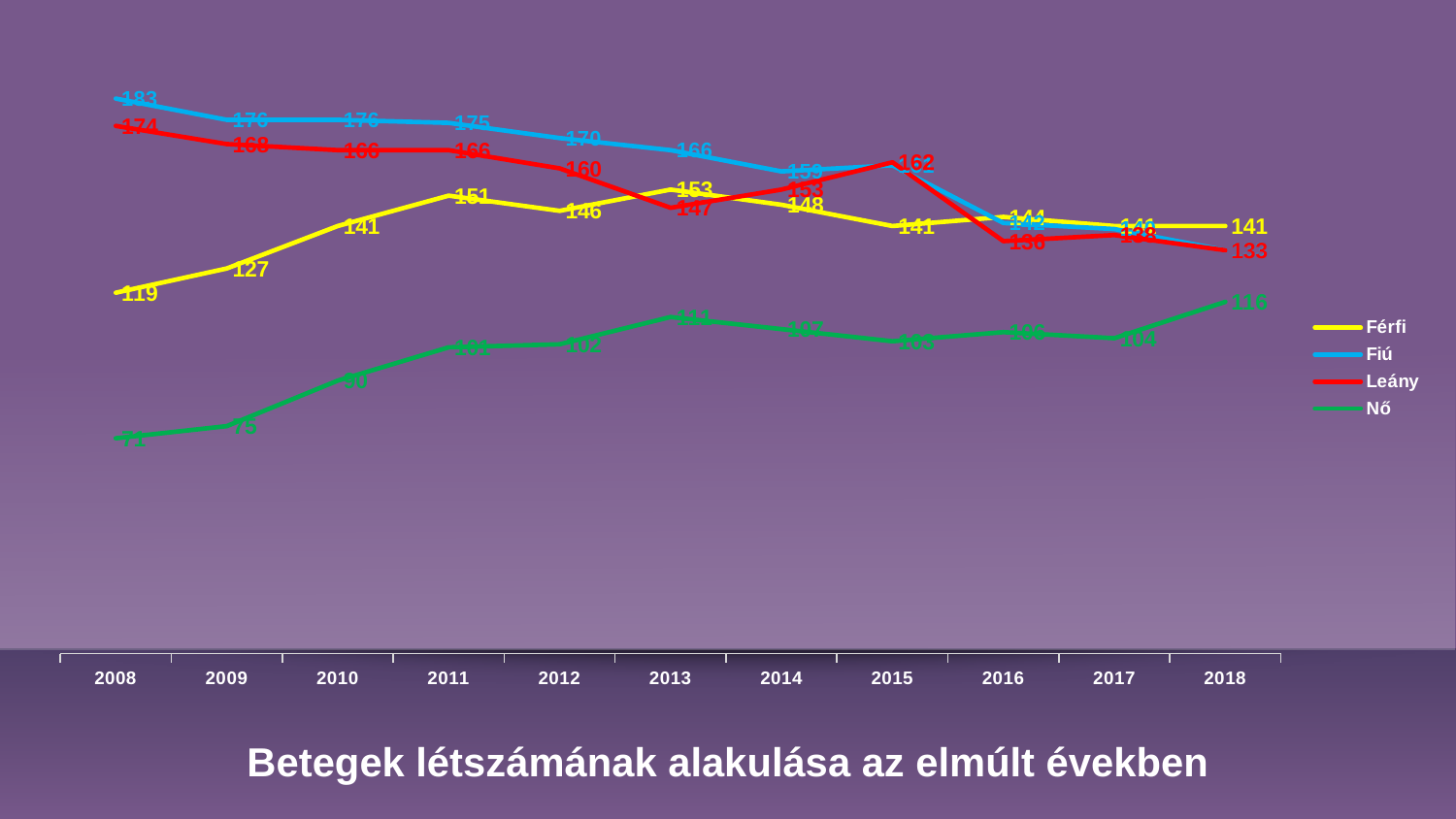

### Chart

| Category | Férfi | Fiú | Leány | Nő |
|---|---|---|---|---|
| 2008 | 119.0 | 183.0 | 174.0 | 71.0 |
| 2009 | 127.0 | 176.0 | 168.0 | 75.0 |
| 2010 | 141.0 | 176.0 | 166.0 | 90.0 |
| 2011 | 151.0 | 175.0 | 166.0 | 101.0 |
| 2012 | 146.0 | 170.0 | 160.0 | 102.0 |
| 2013 | 153.0 | 166.0 | 147.0 | 111.0 |
| 2014 | 148.0 | 159.0 | 153.0 | 107.0 |
| 2015 | 141.0 | 161.0 | 162.0 | 103.0 |
| 2016 | 144.0 | 142.0 | 136.0 | 106.0 |
| 2017 | 141.0 | 140.0 | 138.0 | 104.0 |
| 2018 | 141.0 | 133.0 | 133.0 | 116.0 |
Betegek létszámának alakulása az elmúlt években